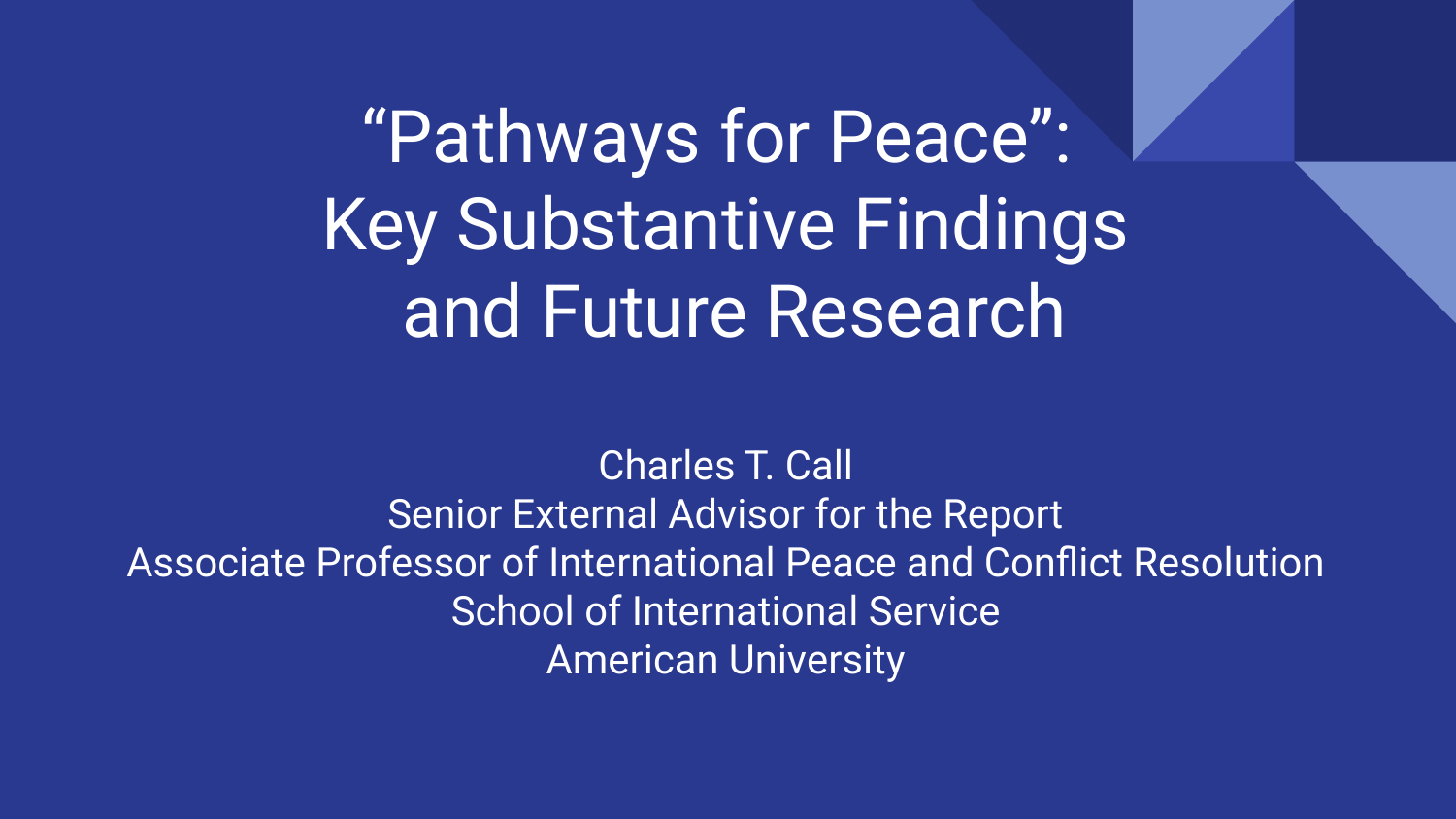

# “Pathways for Peace”: Key Substantive Findings and Future Research Charles T. Call Senior External Advisor for the Report Associate Professor of International Peace and Conflict Resolution School of International Service American University